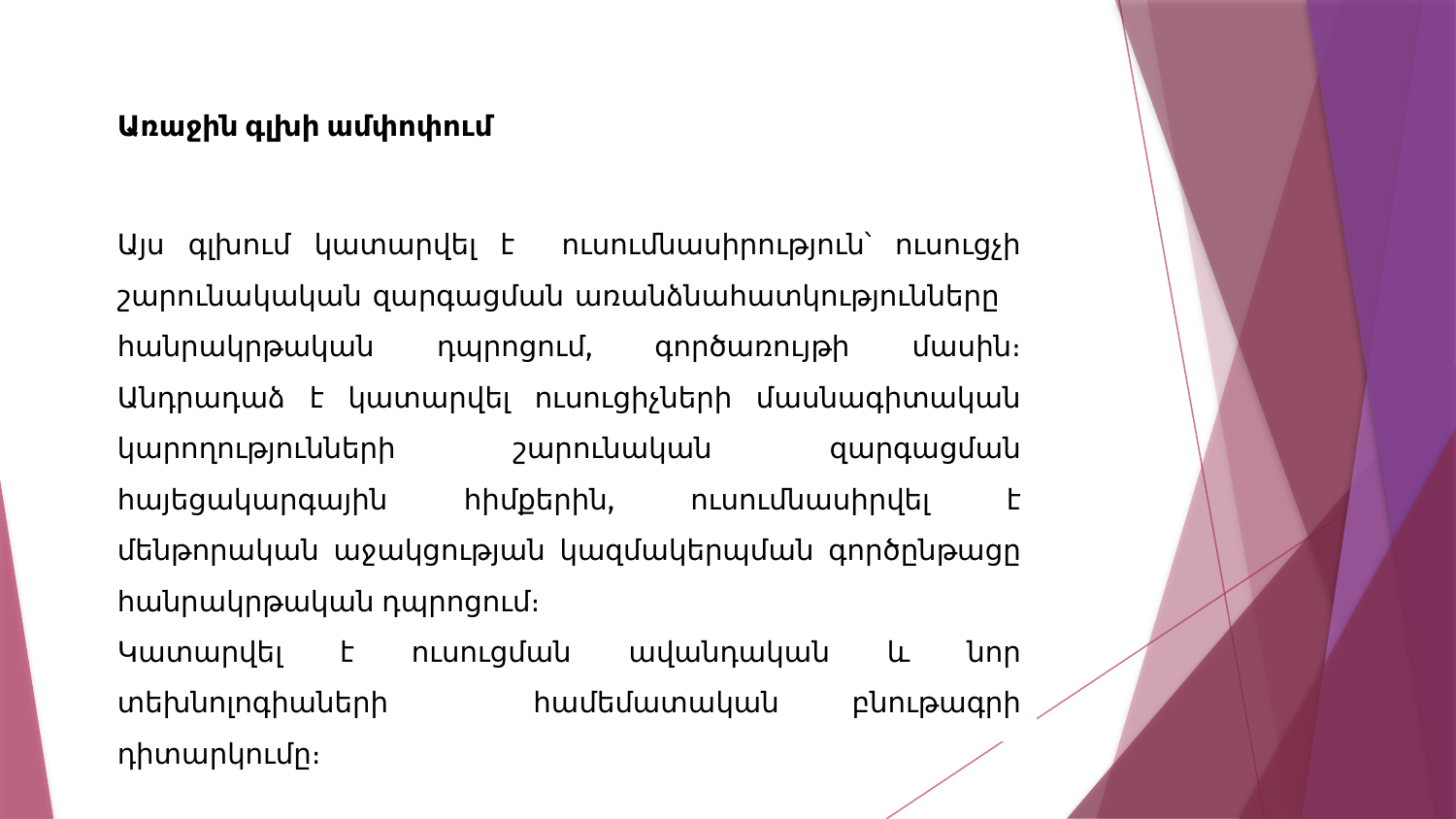

Առաջին գլխի ամփոփում

Այս գլխում կատարվել է  ուսումնասիրություն՝ ուսուցչի շարունակական զարգացման առանձնահատկությունները   հանրակրթական դպրոցում, գործառույթի մասին։ Անդրադաձ է կատարվել ուսուցիչների մասնագիտական կարողությունների շարունական զարգացման հայեցակարգային հիմքերին, ուսումնասիրվել է մենթորական աջակցության կազմակերպման գործընթացը հանրակրթական դպրոցում։
Կատարվել է ուսուցման ավանդական և նոր տեխնոլոգիաների  համեմատական բնութագրի դիտարկումը։